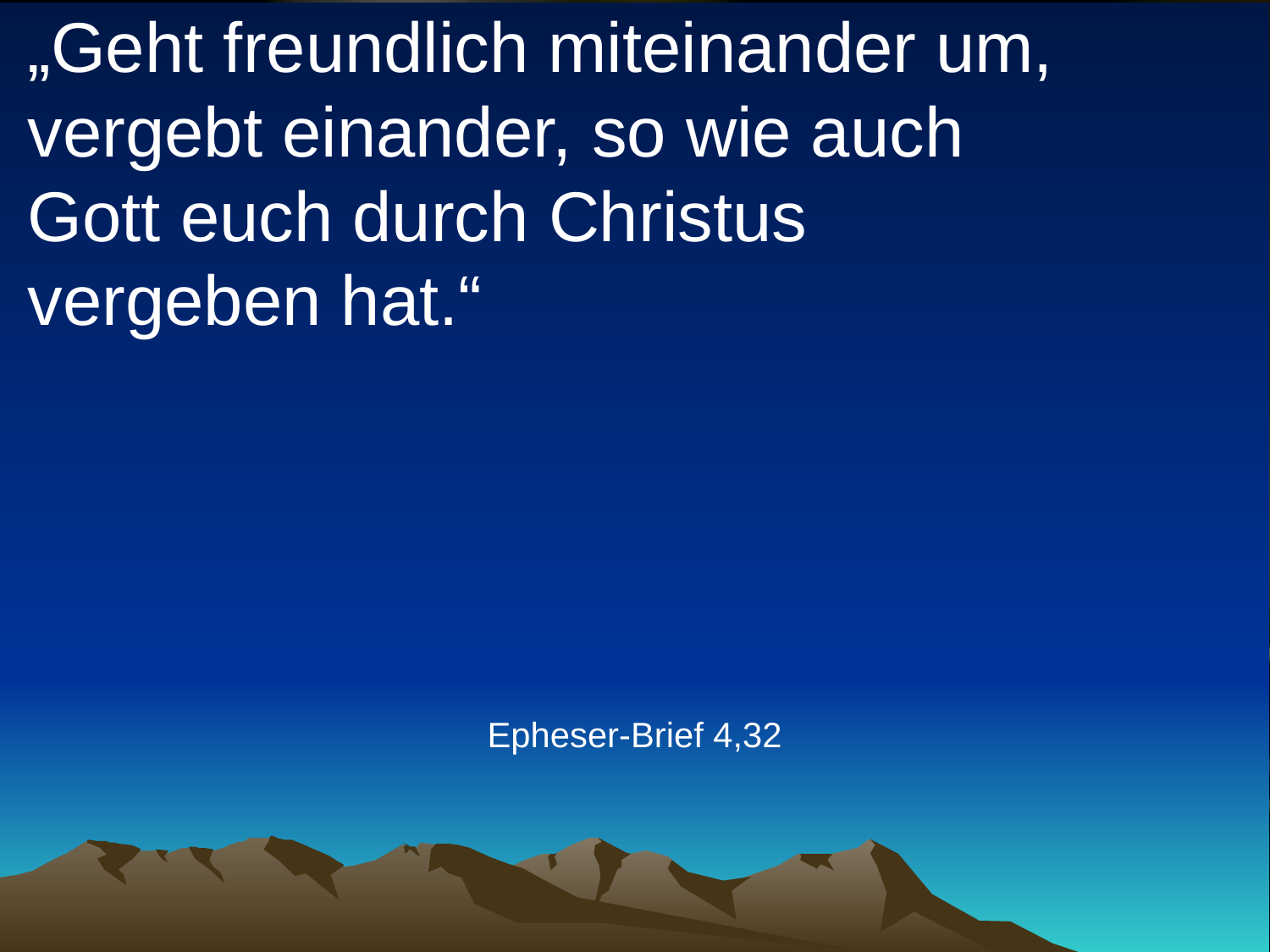

# „Geht freundlich miteinander um, vergebt einander, so wie auch Gott euch durch Christus vergeben hat.“
Epheser-Brief 4,32